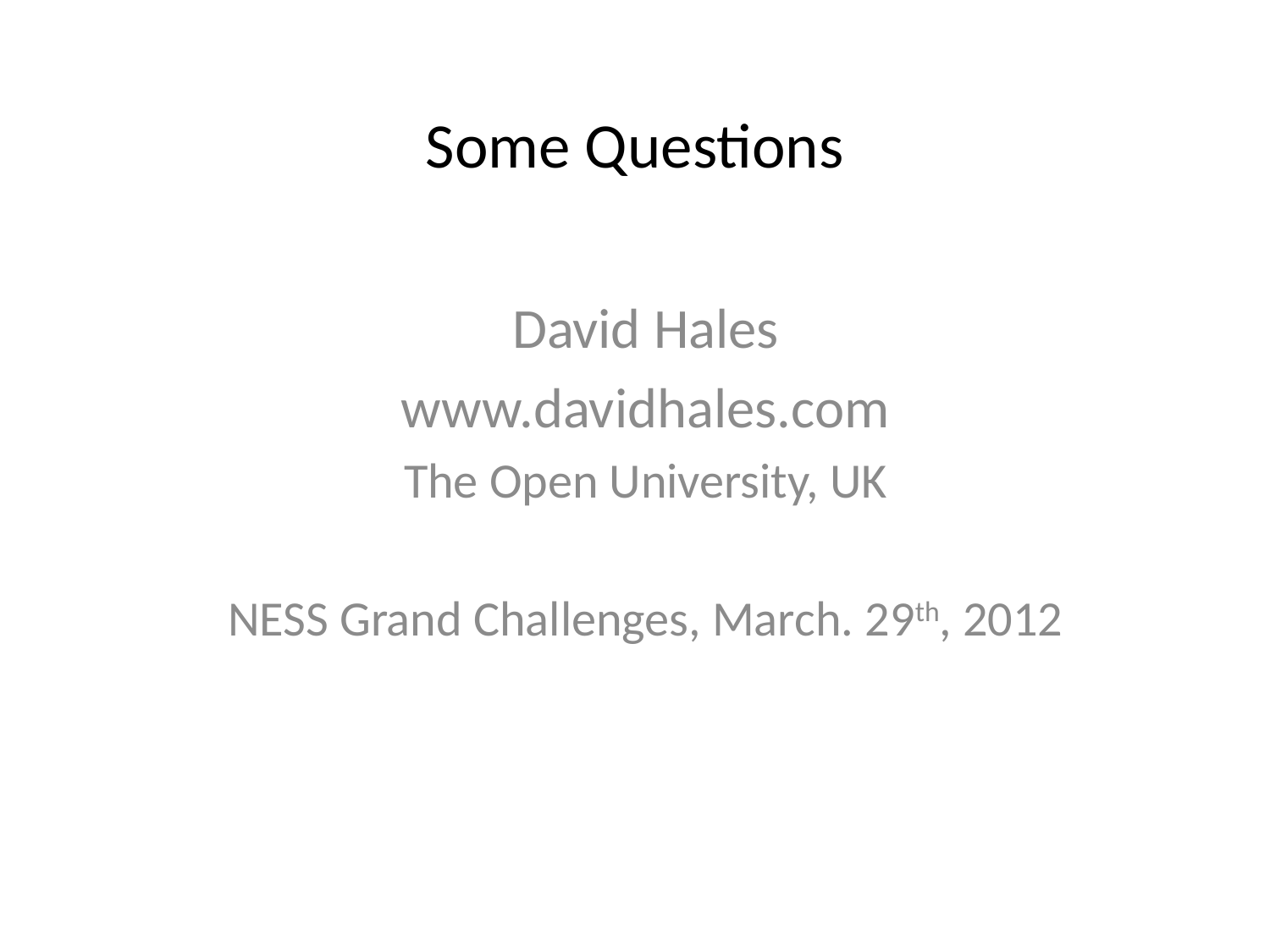

# Some Questions
David Hales
www.davidhales.com
The Open University, UK

NESS Grand Challenges, March. 29th, 2012